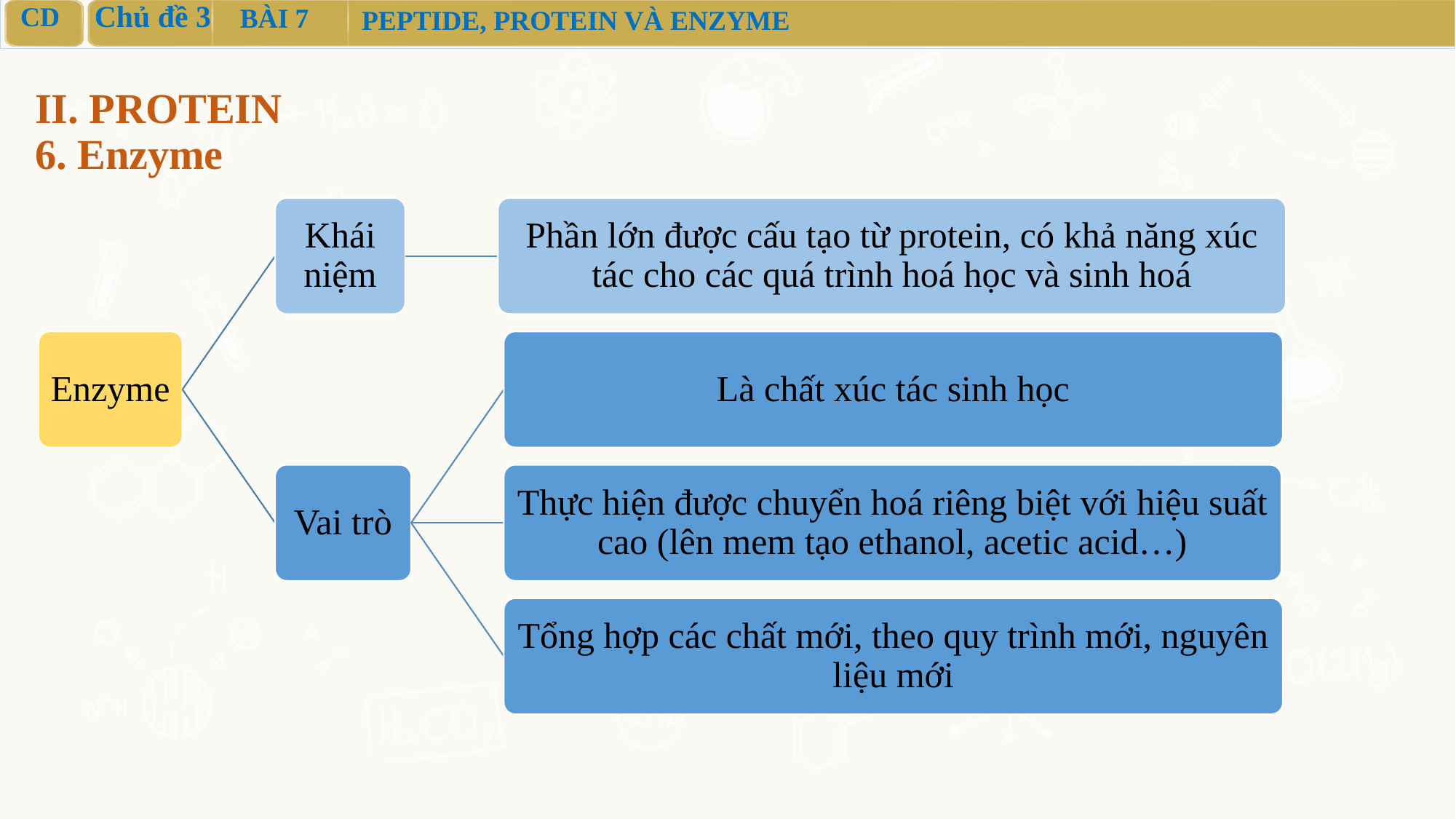

II. PROTEIN
6. Enzyme
Khái niệm
Phần lớn được cấu tạo từ protein, có khả năng xúc tác cho các quá trình hoá học và sinh hoá

Enzyme
Là chất xúc tác sinh học

Vai trò
Thực hiện được chuyển hoá riêng biệt với hiệu suất cao (lên mem tạo ethanol, acetic acid…)

Tổng hợp các chất mới, theo quy trình mới, nguyên liệu mới